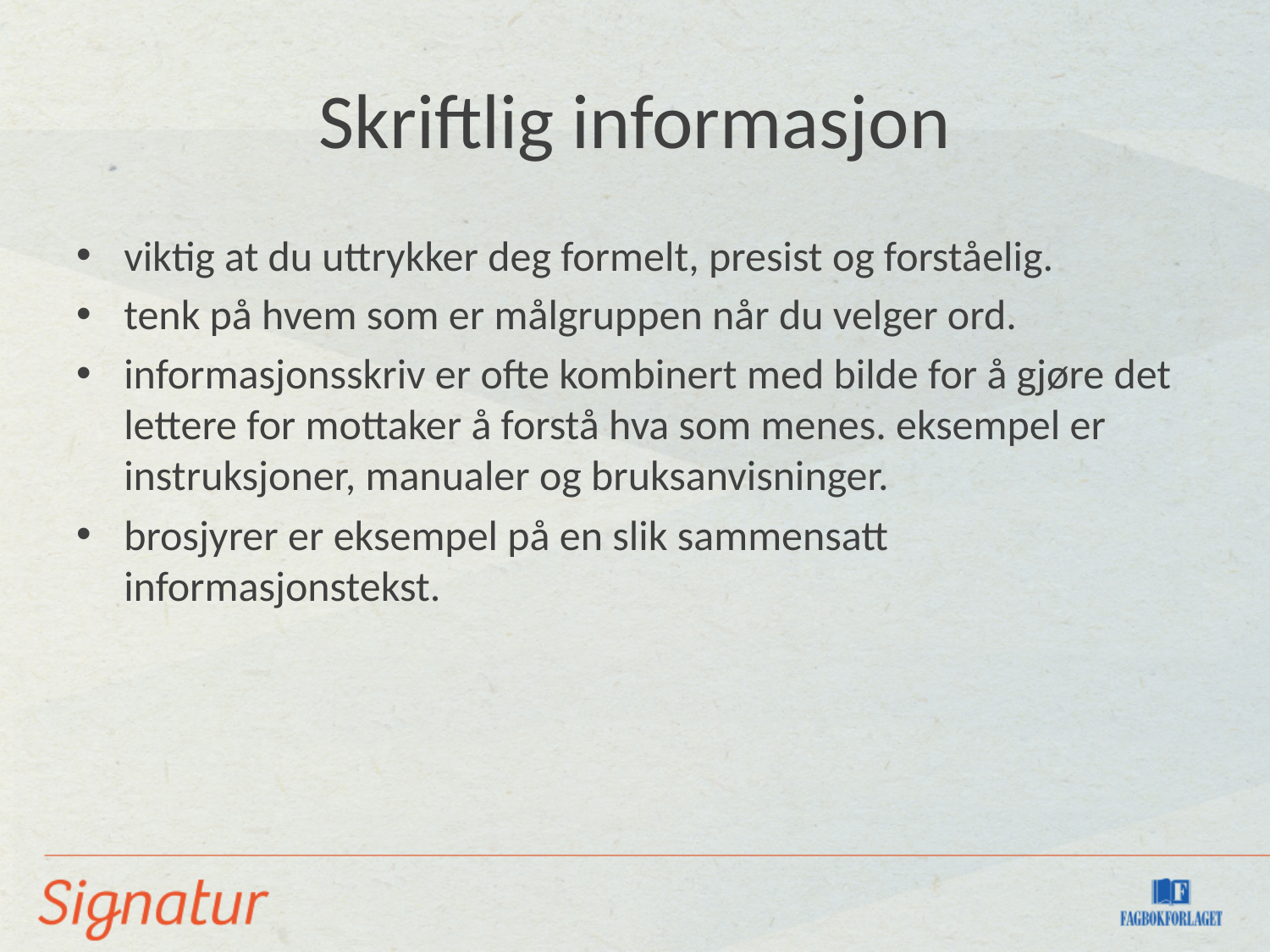

# Skriftlig informasjon
viktig at du uttrykker deg formelt, presist og forståelig.
tenk på hvem som er målgruppen når du velger ord.
informasjonsskriv er ofte kombinert med bilde for å gjøre det lettere for mottaker å forstå hva som menes. eksempel er instruksjoner, manualer og bruksanvisninger.
brosjyrer er eksempel på en slik sammensatt informasjonstekst.